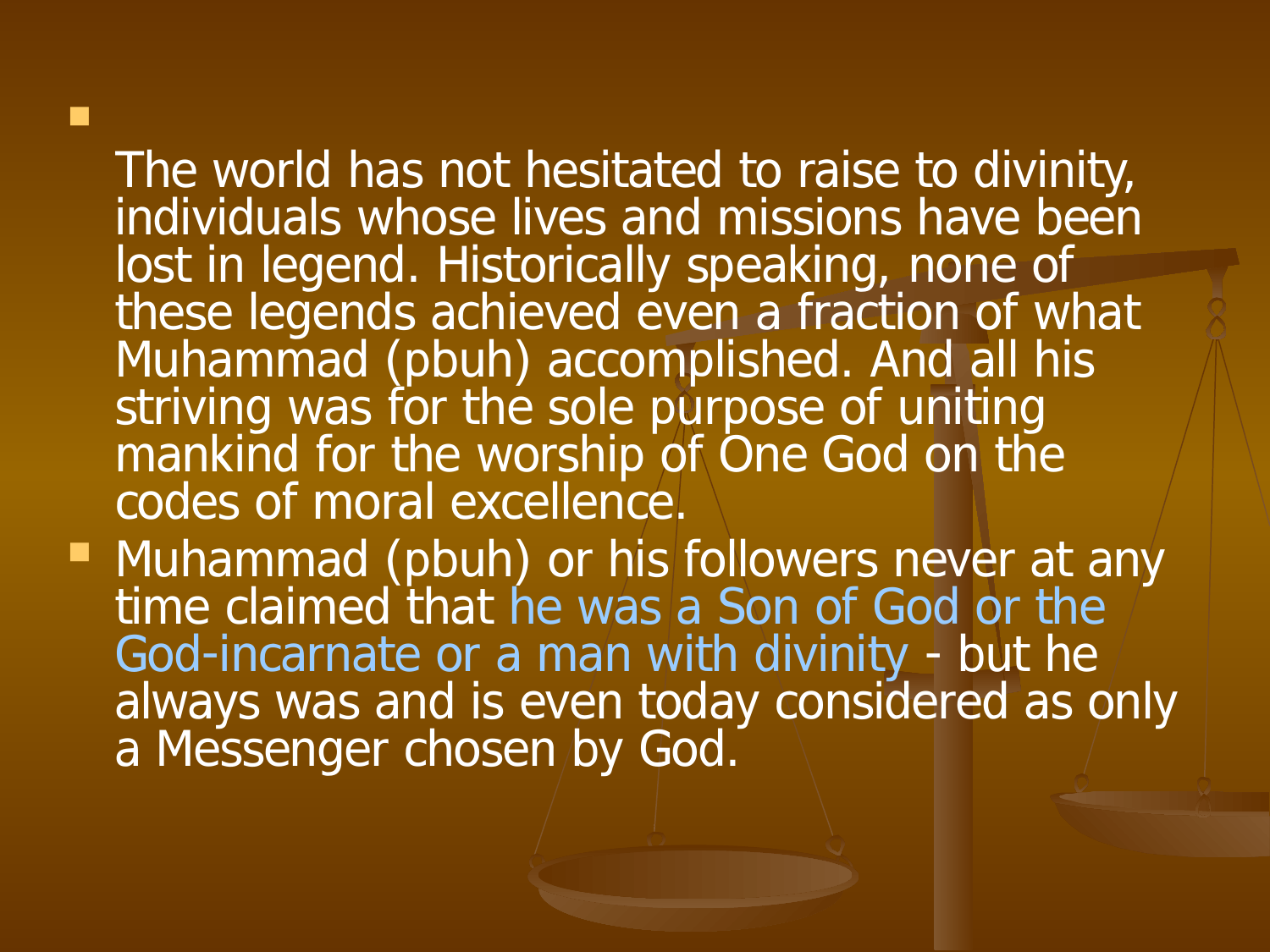

The world has not hesitated to raise to divinity, individuals whose lives and missions have been lost in legend. Historically speaking, none of these legends achieved even a fraction of what Muhammad (pbuh) accomplished. And all his striving was for the sole purpose of uniting mankind for the worship of One God on the codes of moral excellence.
Muhammad (pbuh) or his followers never at any time claimed that he was a Son of God or the God-incarnate or a man with divinity - but he always was and is even today considered as only a Messenger chosen by God.